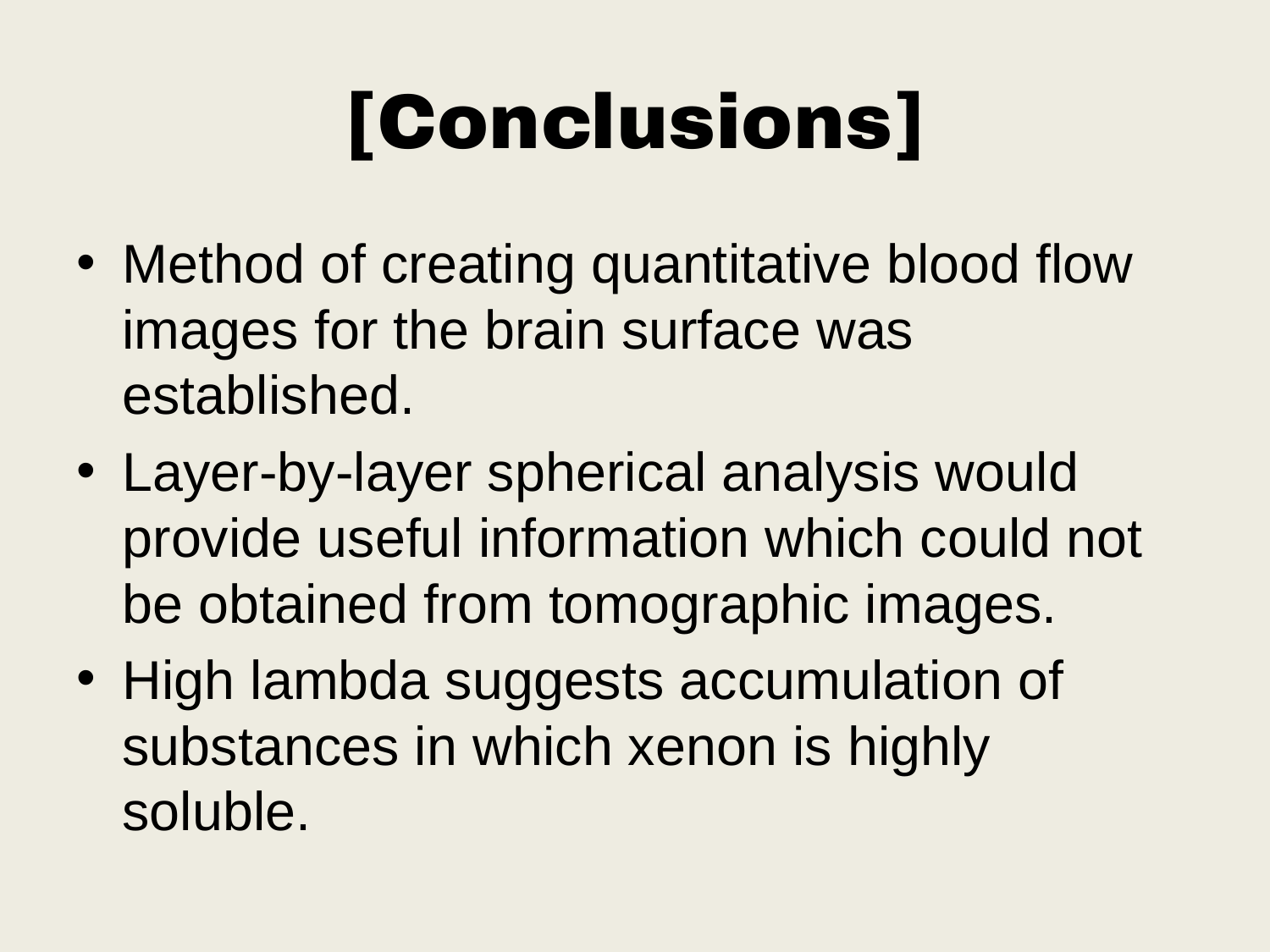

# [Conclusions]
Method of creating quantitative blood flow images for the brain surface was established.
Layer-by-layer spherical analysis would provide useful information which could not be obtained from tomographic images.
High lambda suggests accumulation of substances in which xenon is highly soluble.